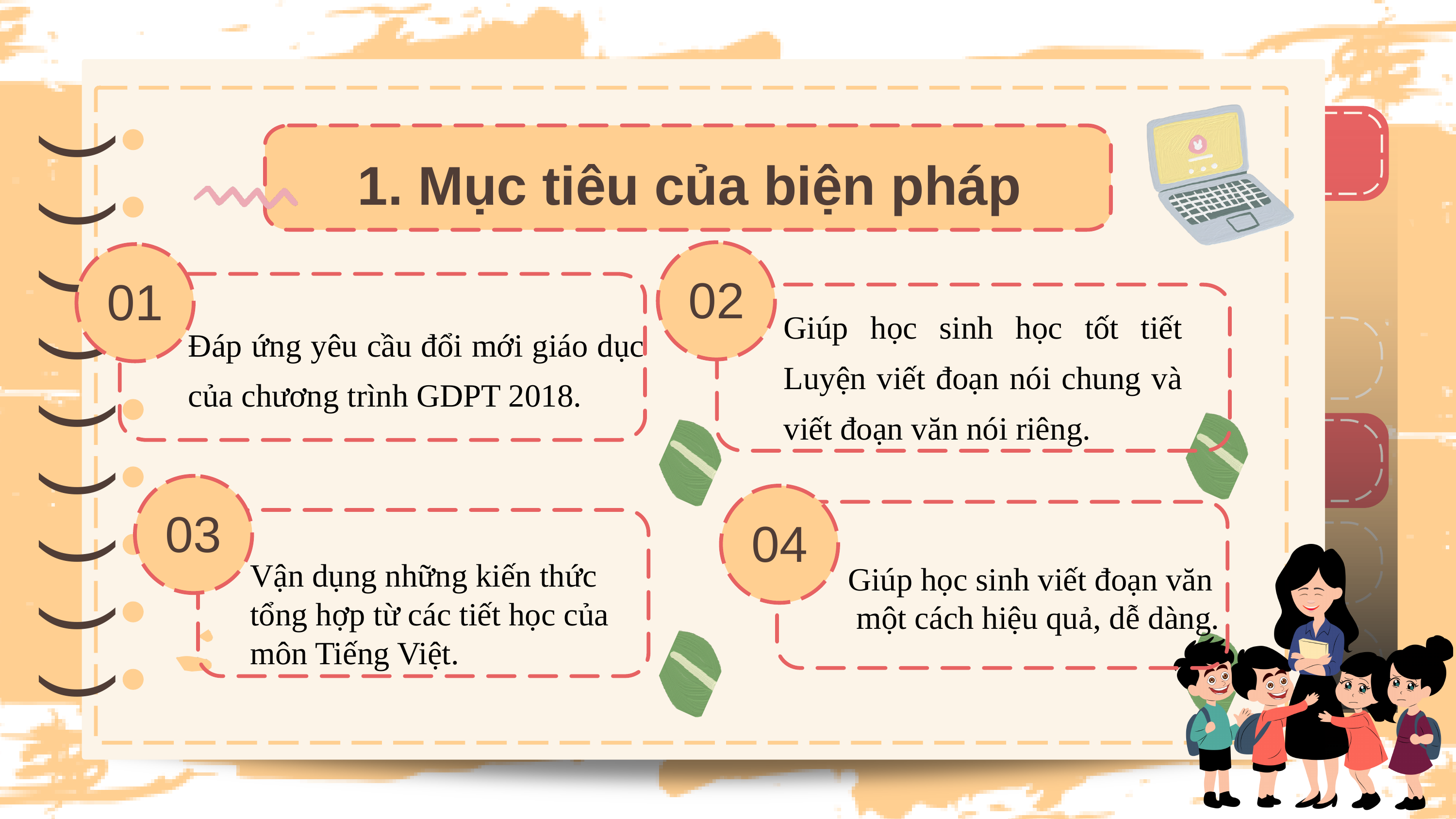

)
)
)
)
)
)
)
)
)

1. Mục tiêu của biện pháp

)
)
)
)
)
)
)
)
)

01

Đáp ứng yêu cầu đổi mới giáo dục của chương trình GDPT 2018.

02

Giúp học sinh học tốt tiết Luyện viết đoạn nói chung và viết đoạn văn nói riêng.

03

Vận dụng những kiến thức tổng hợp từ các tiết học của môn Tiếng Việt.

04

Giúp học sinh viết đoạn văn
 một cách hiệu quả, dễ dàng.